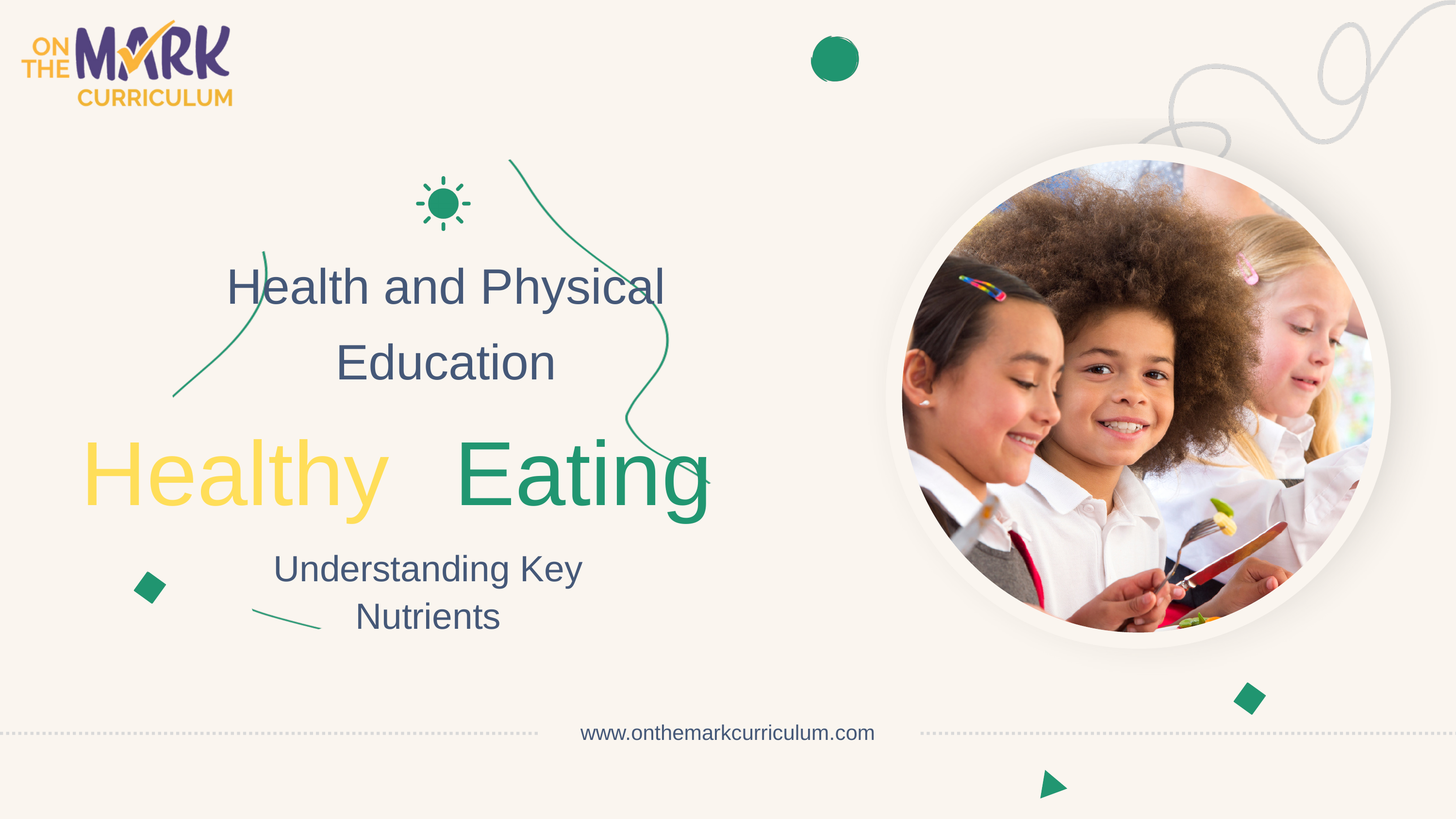

Health and Physical Education
Healthy
Eating
Understanding Key Nutrients

www.onthemarkcurriculum.com